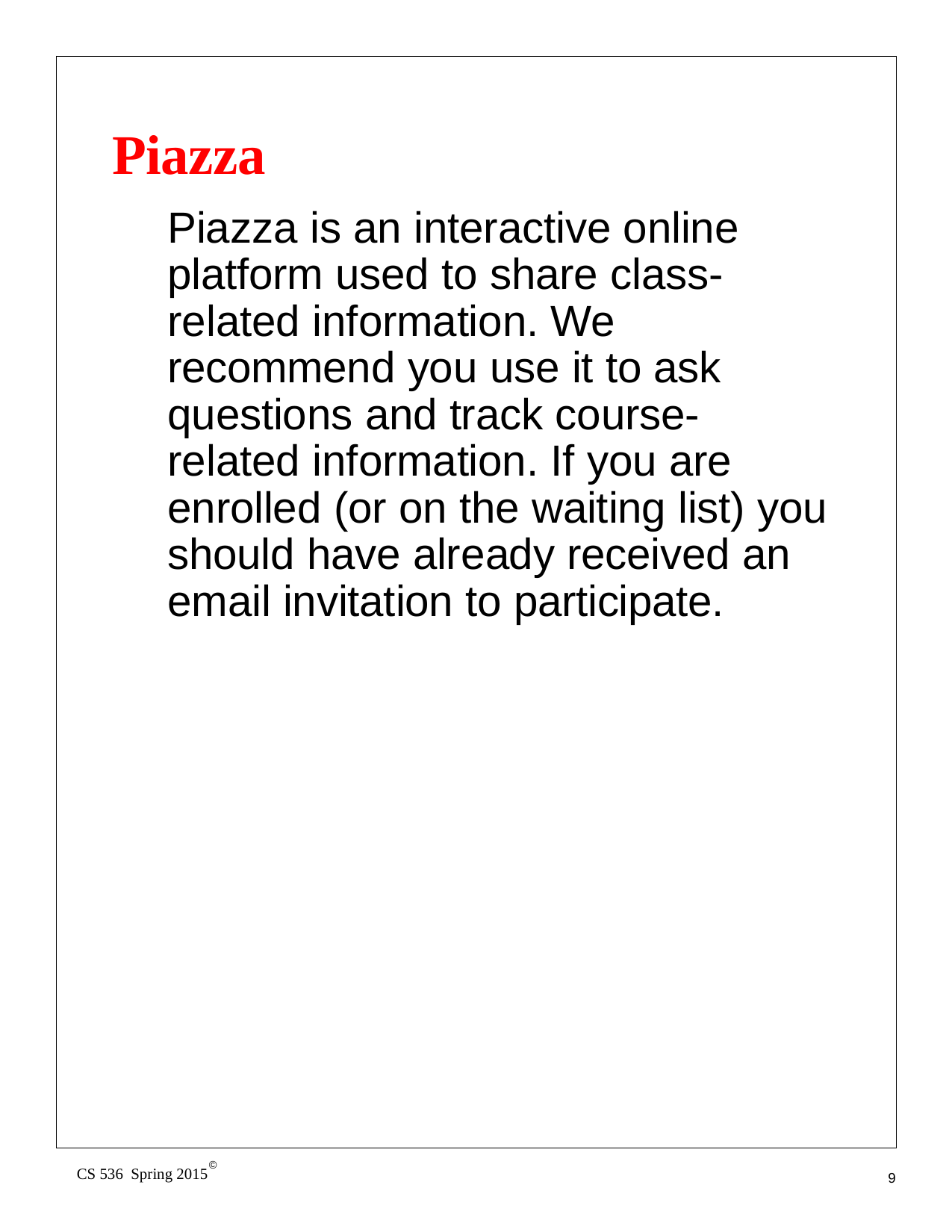

# Piazza
Piazza is an interactive online platform used to share class- related information. We recommend you use it to ask questions and track course- related information. If you are enrolled (or on the waiting list) you should have already received an email invitation to participate.
©
CS 536  Spring 2015
9